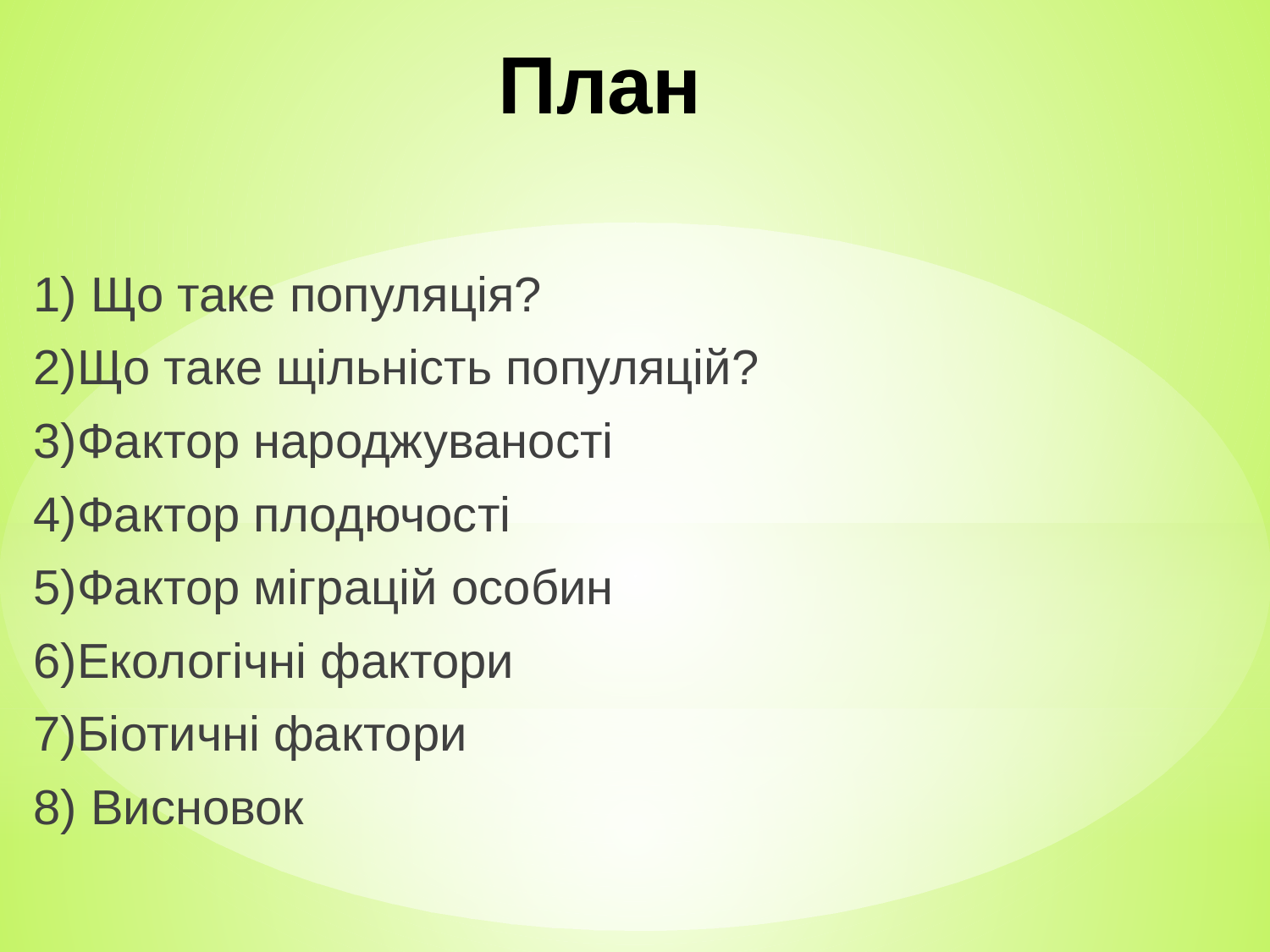

# План
1) Що таке популяція?
2)Що таке щільність популяцій?
3)Фактор народжуваності
4)Фактор плодючості
5)Фактор міграцій особин
6)Екологічні фактори
7)Біотичні фактори
8) Висновок